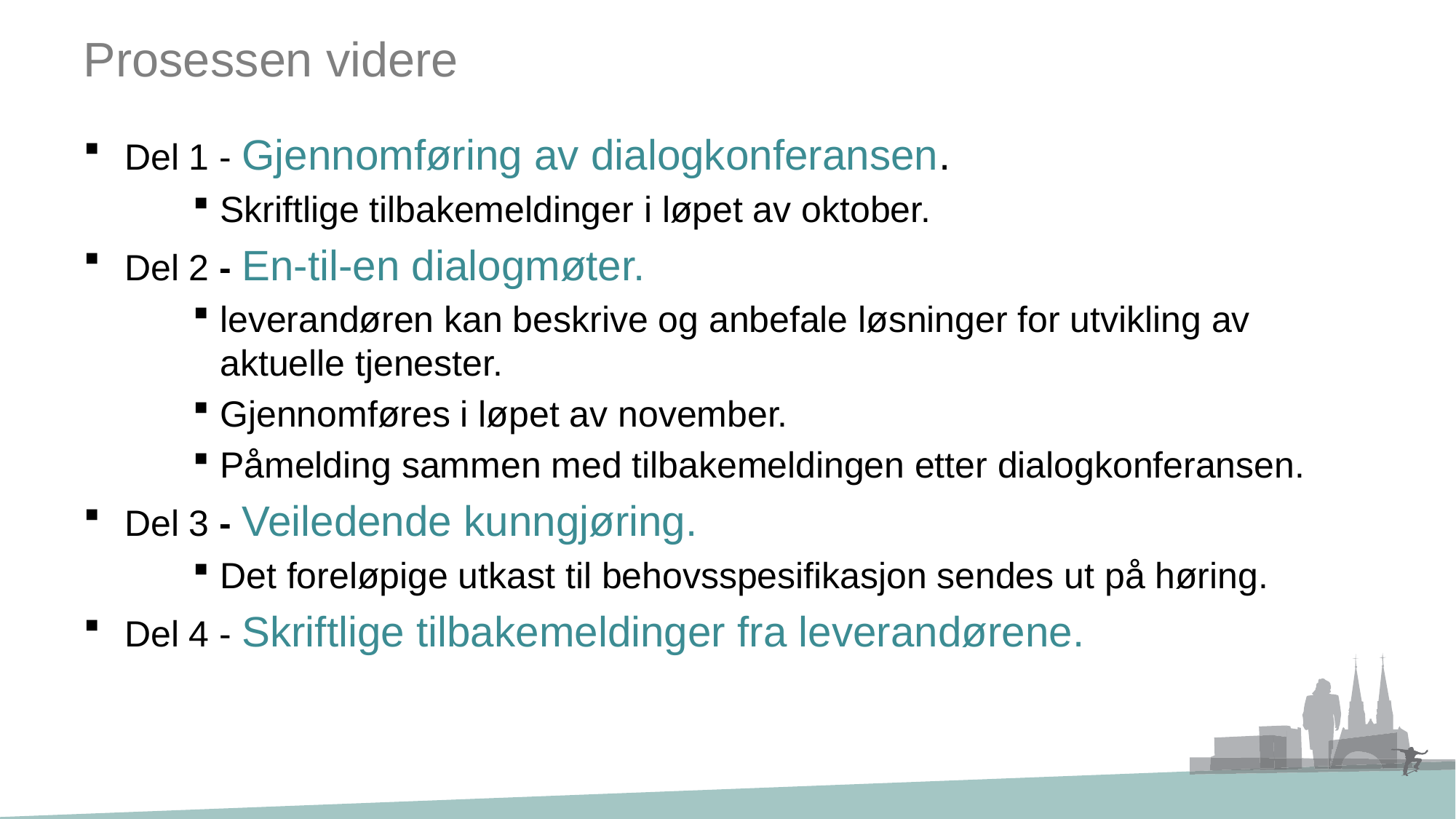

# Prosessen videre
Del 1 - Gjennomføring av dialogkonferansen.
Skriftlige tilbakemeldinger i løpet av oktober.
Del 2 - En-til-en dialogmøter.
leverandøren kan beskrive og anbefale løsninger for utvikling av aktuelle tjenester.
Gjennomføres i løpet av november.
Påmelding sammen med tilbakemeldingen etter dialogkonferansen.
Del 3 - Veiledende kunngjøring.
Det foreløpige utkast til behovsspesifikasjon sendes ut på høring.
Del 4 - Skriftlige tilbakemeldinger fra leverandørene.